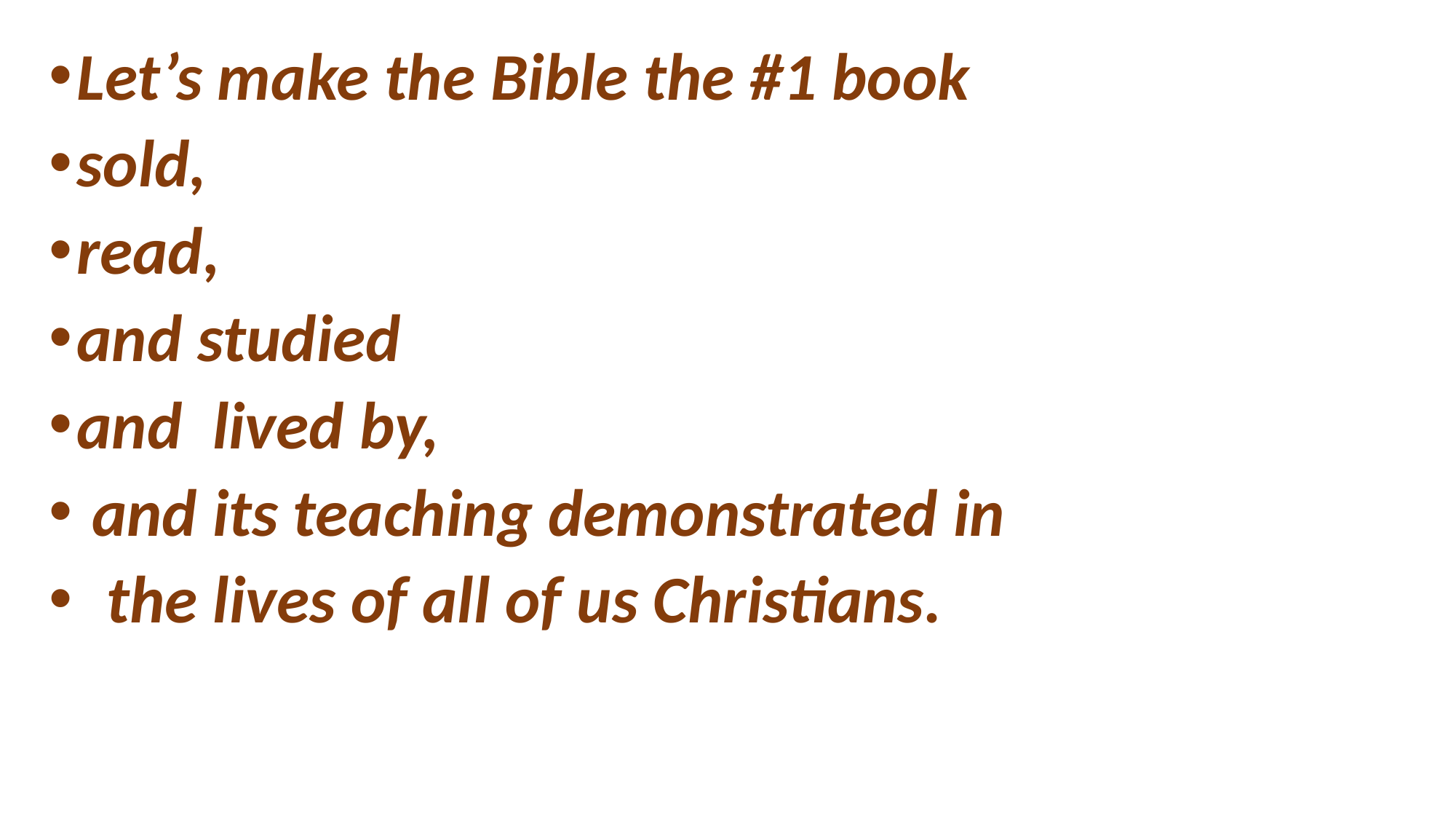

Let’s make the Bible the #1 book
sold,
read,
and studied
and  lived by,
 and its teaching demonstrated in
  the lives of all of us Christians.